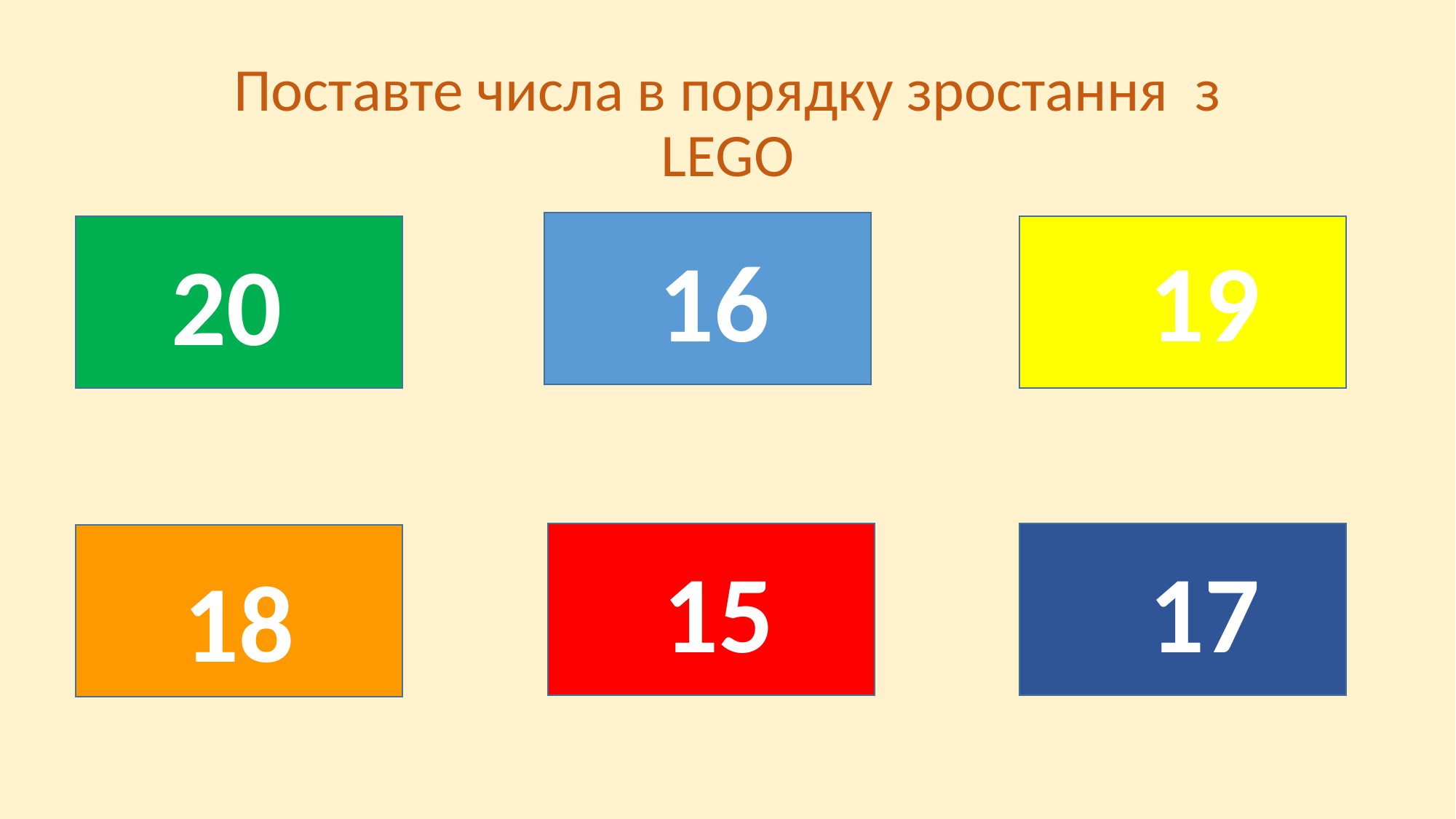

# Поставте числа в порядку зростання  з LEGO

19
16
20

17
15
18